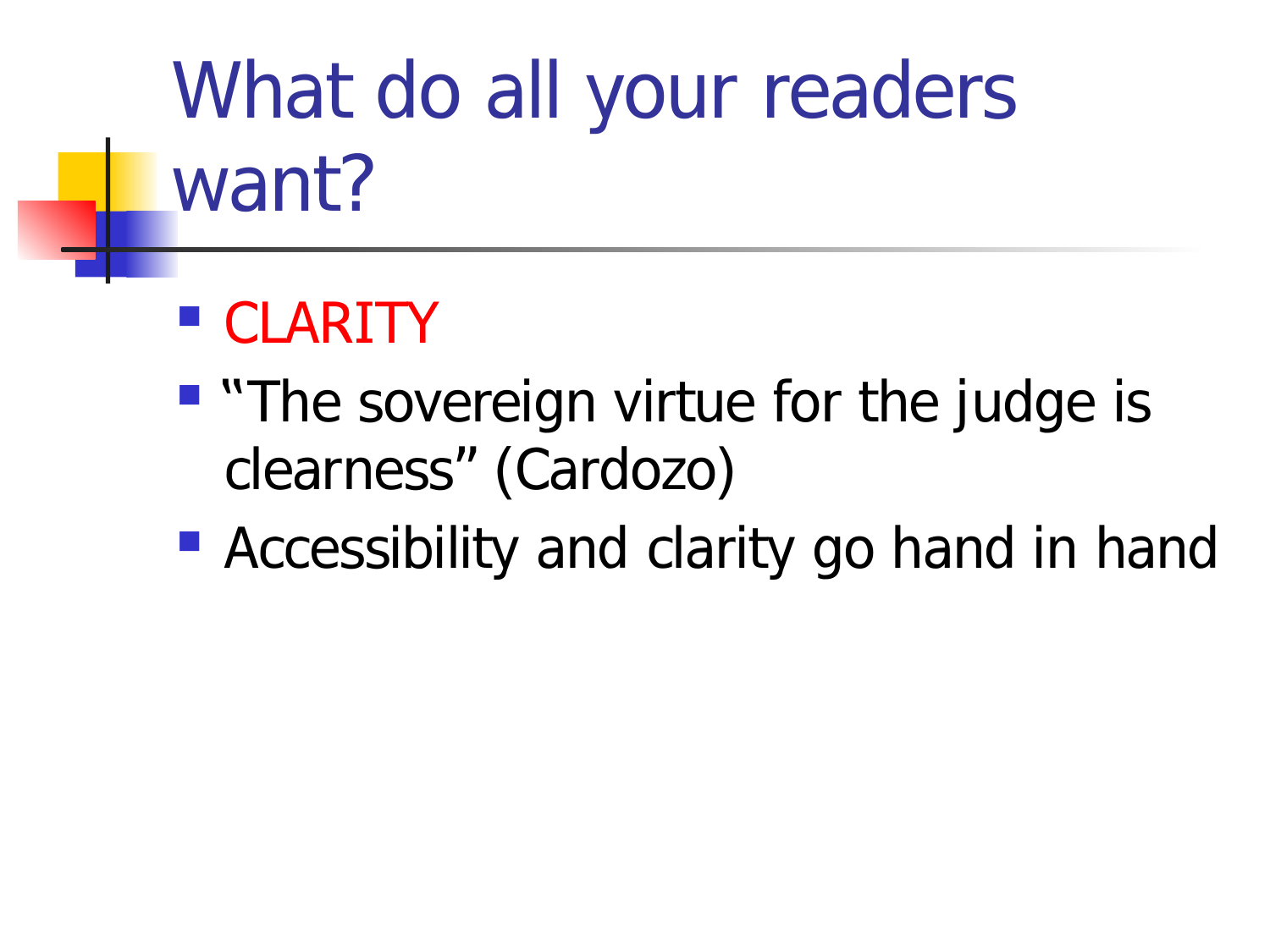

# What do all your readers want?
CLARITY
“The sovereign virtue for the judge is clearness” (Cardozo)
Accessibility and clarity go hand in hand